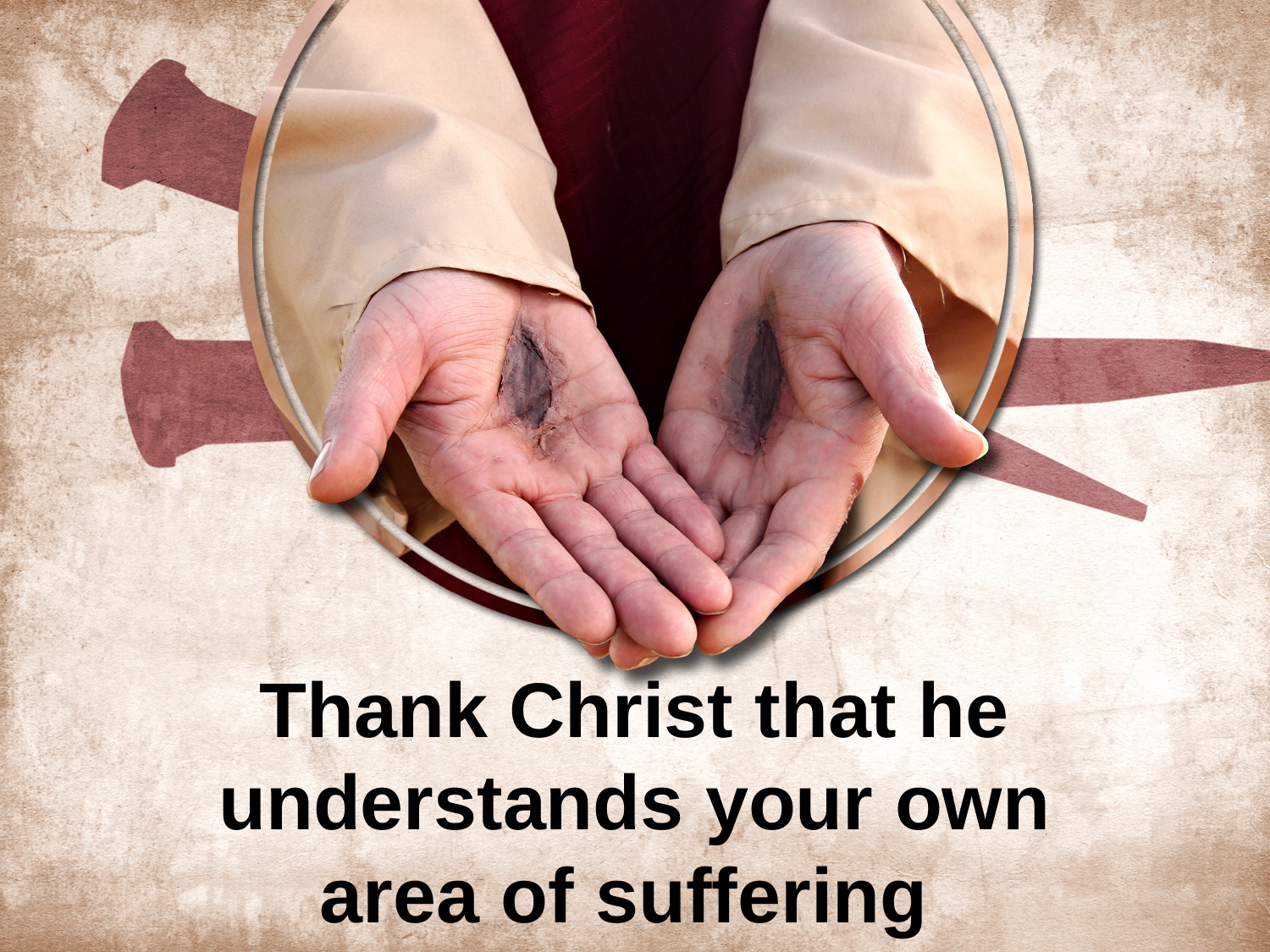

# Thank Christ that he understands your own area of suffering